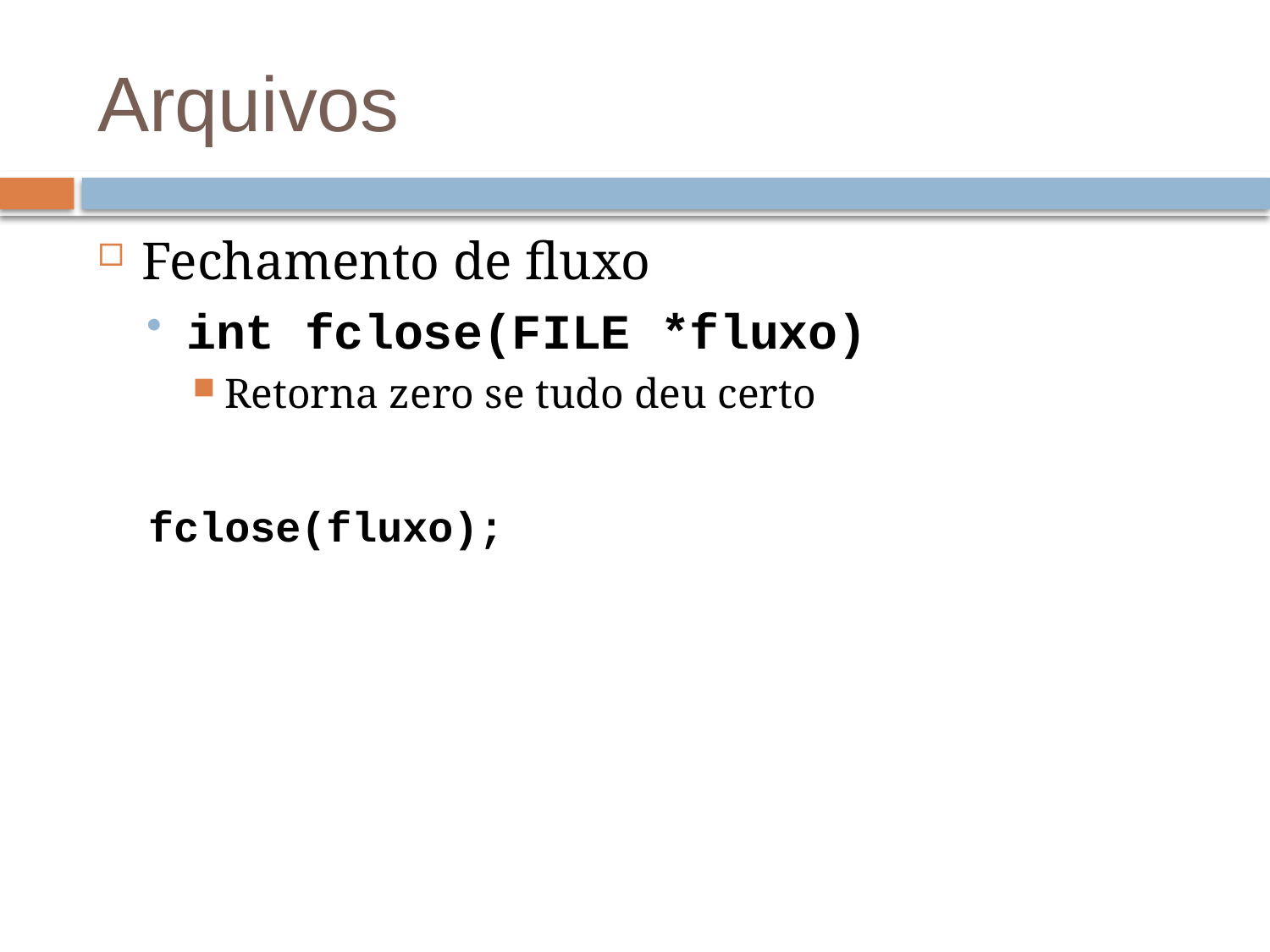

# Arquivos
Fechamento de fluxo
int fclose(FILE *fluxo)
Retorna zero se tudo deu certo

fclose(fluxo);